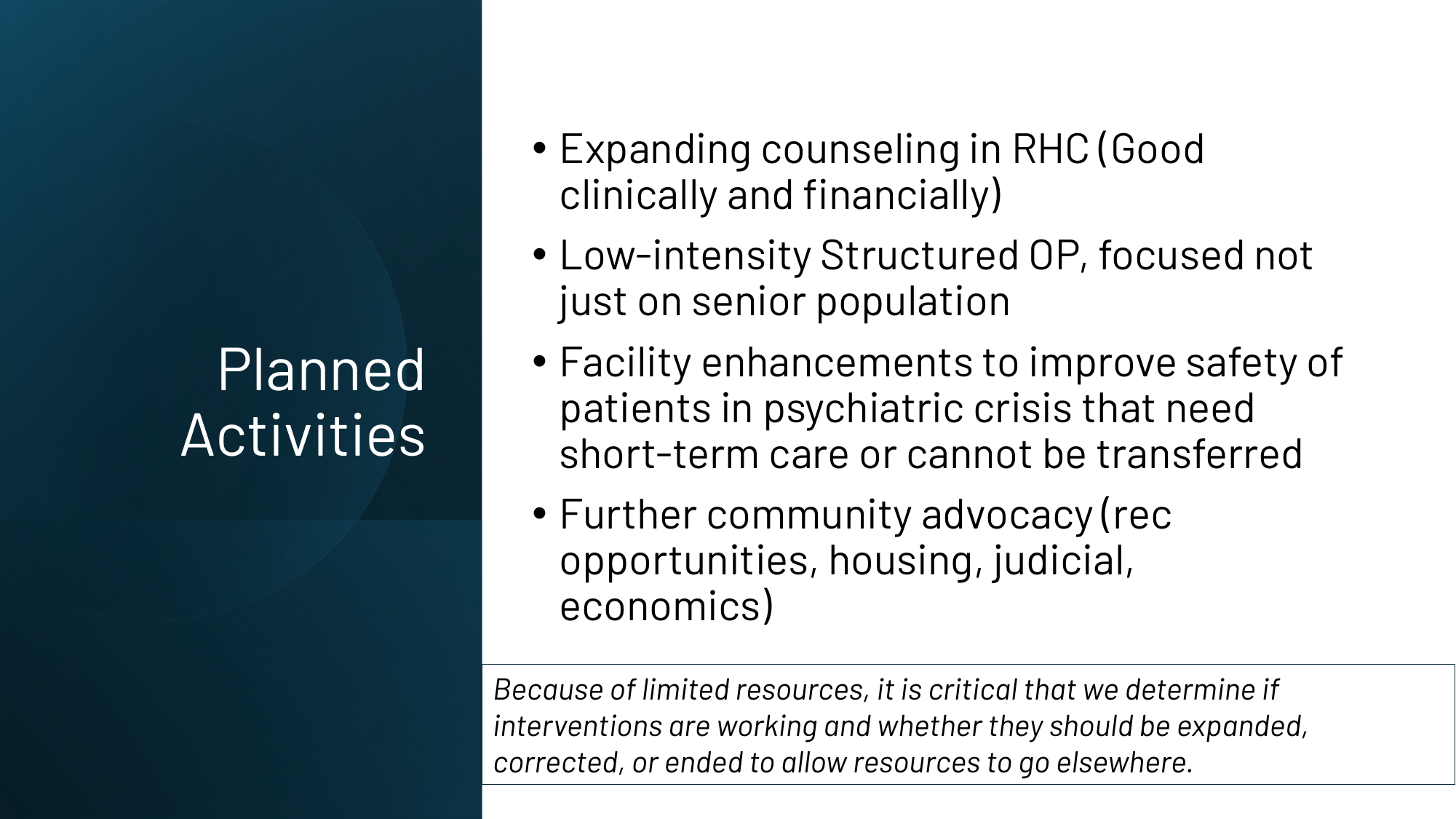

# Planned Activities
Expanding counseling in RHC (Good clinically and financially)
Low-intensity Structured OP, focused not just on senior population
Facility enhancements to improve safety of patients in psychiatric crisis that need short-term care or cannot be transferred
Further community advocacy (rec opportunities, housing, judicial, economics)

Because of limited resources, it is critical that we determine if interventions are working and whether they should be expanded, corrected, or ended to allow resources to go elsewhere.